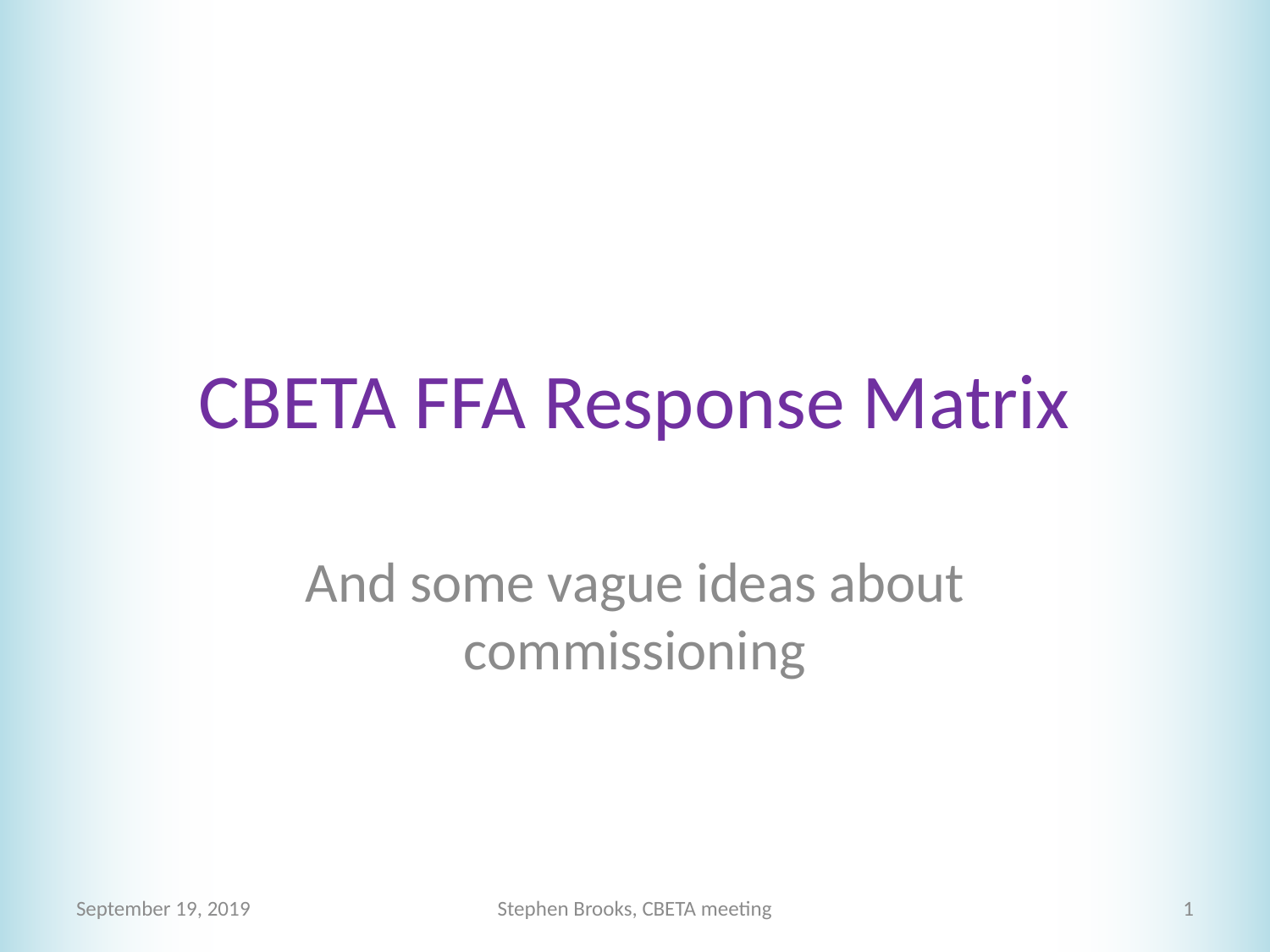

# CBETA FFA Response Matrix
And some vague ideas about commissioning
September 19, 2019
Stephen Brooks, CBETA meeting
1